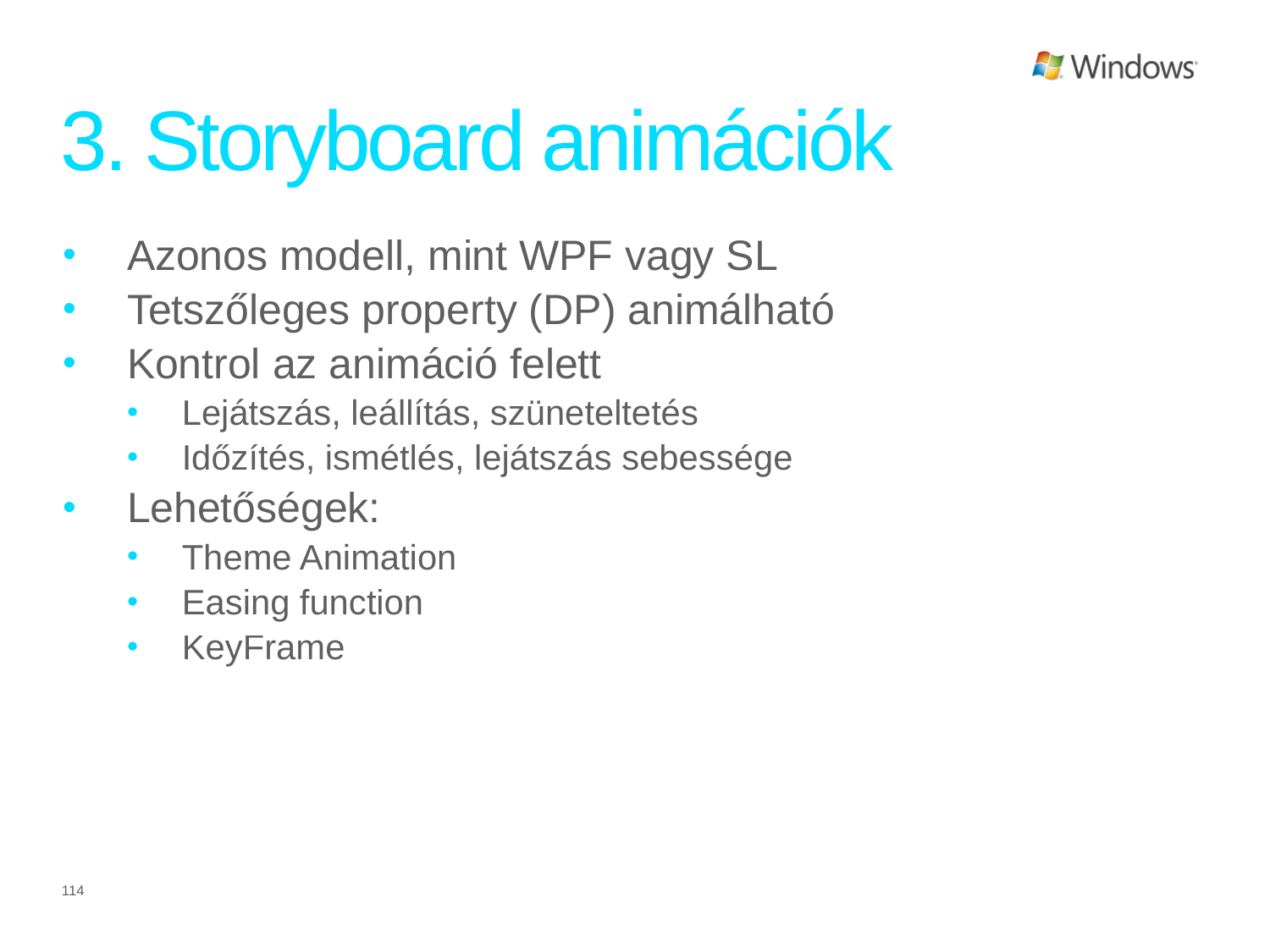

# 3. Storyboard animációk
Azonos modell, mint WPF vagy SL
Tetszőleges property (DP) animálható
Kontrol az animáció felett
Lejátszás, leállítás, szüneteltetés
Időzítés, ismétlés, lejátszás sebessége
Lehetőségek:
Theme Animation
Easing function
KeyFrame